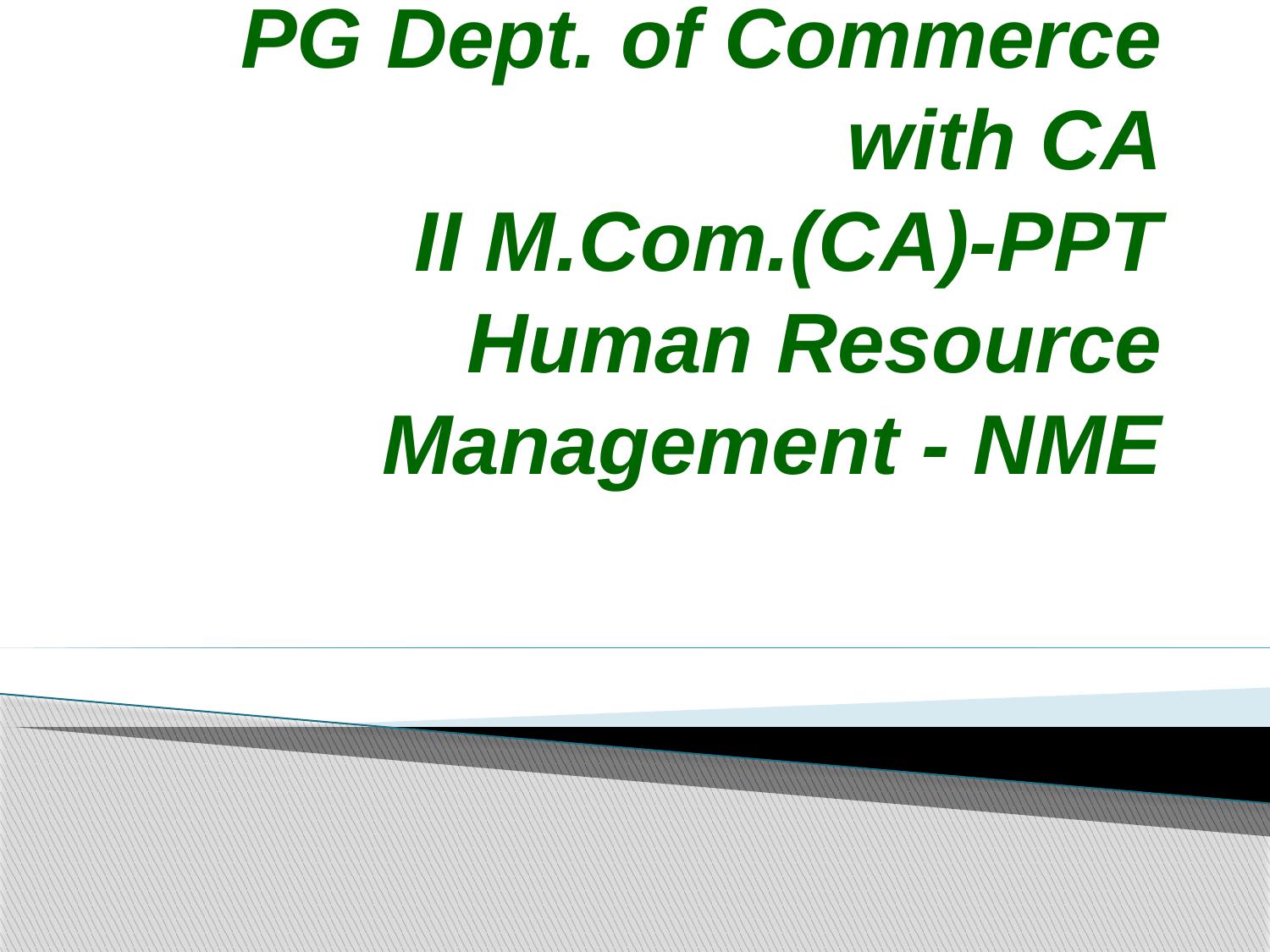

# K.Deepalakshmi  M.Com.,M.Phil.,(Ph.D) Asst.Professor PG Dept. of Commerce with CA II M.Com.(CA)-PPT Human Resource Management - NME